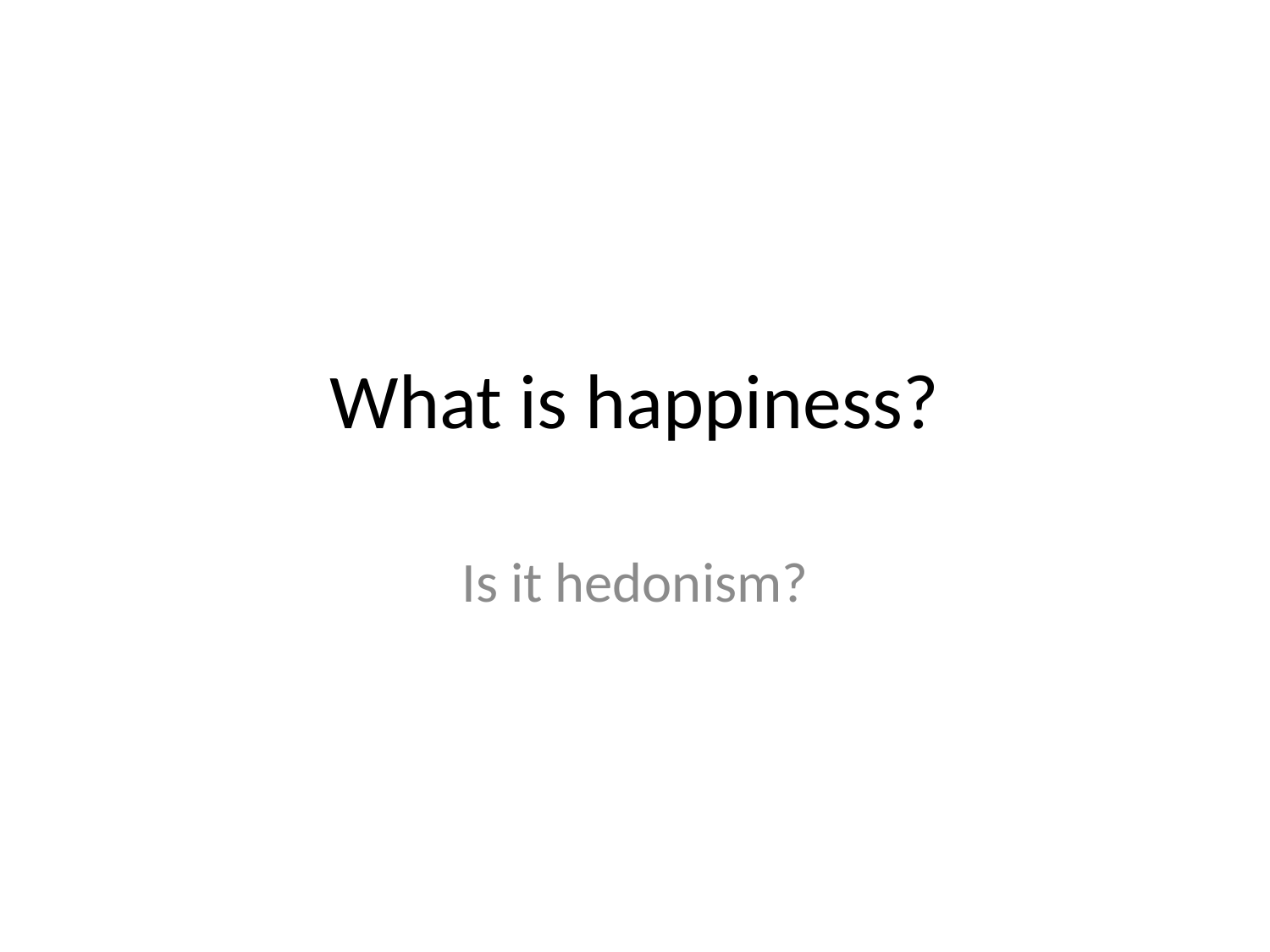

# What is happiness?
Is it hedonism?